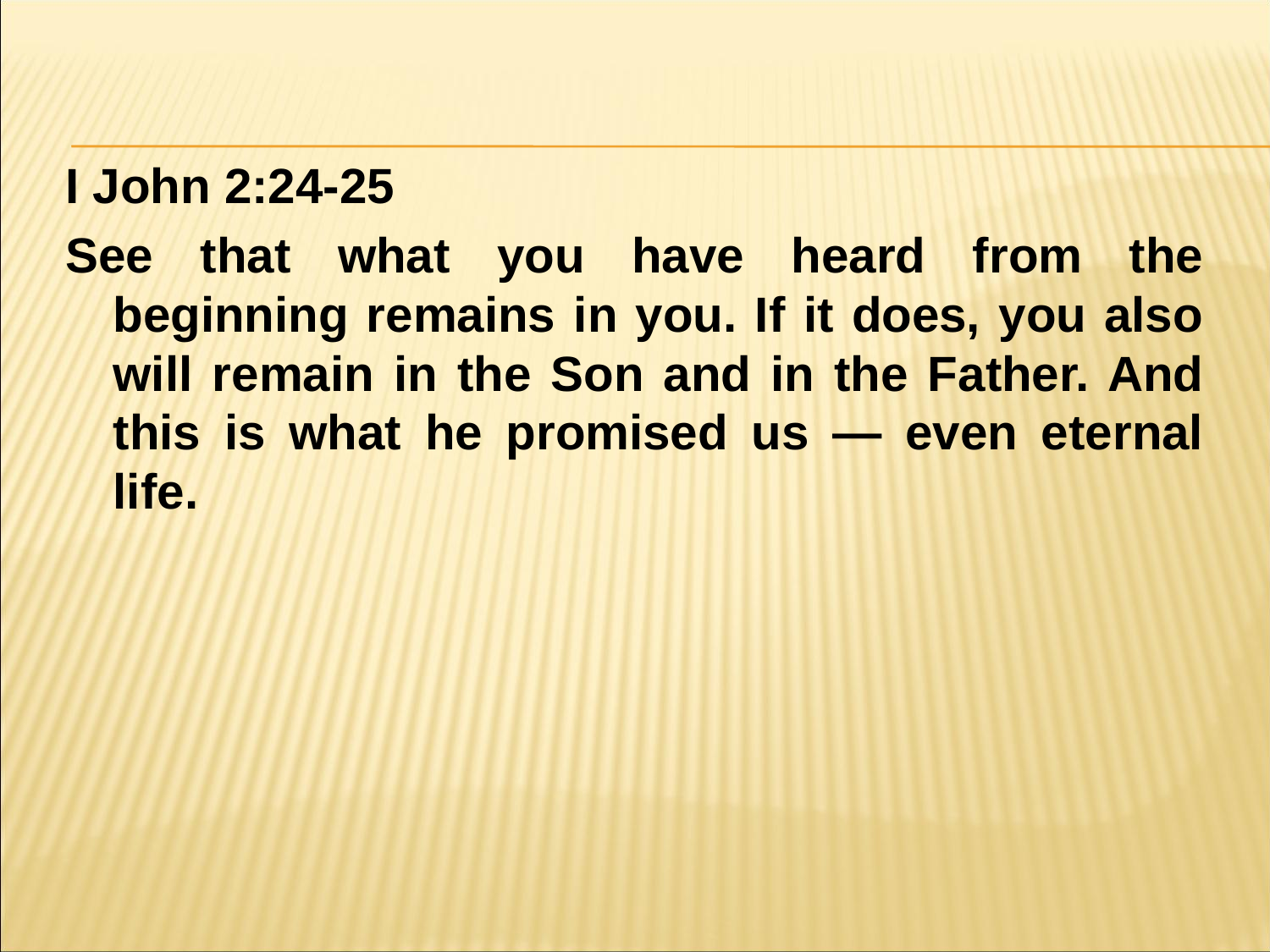

#
I John 2:24-25
See that what you have heard from the beginning remains in you. If it does, you also will remain in the Son and in the Father. And this is what he promised us — even eternal life.